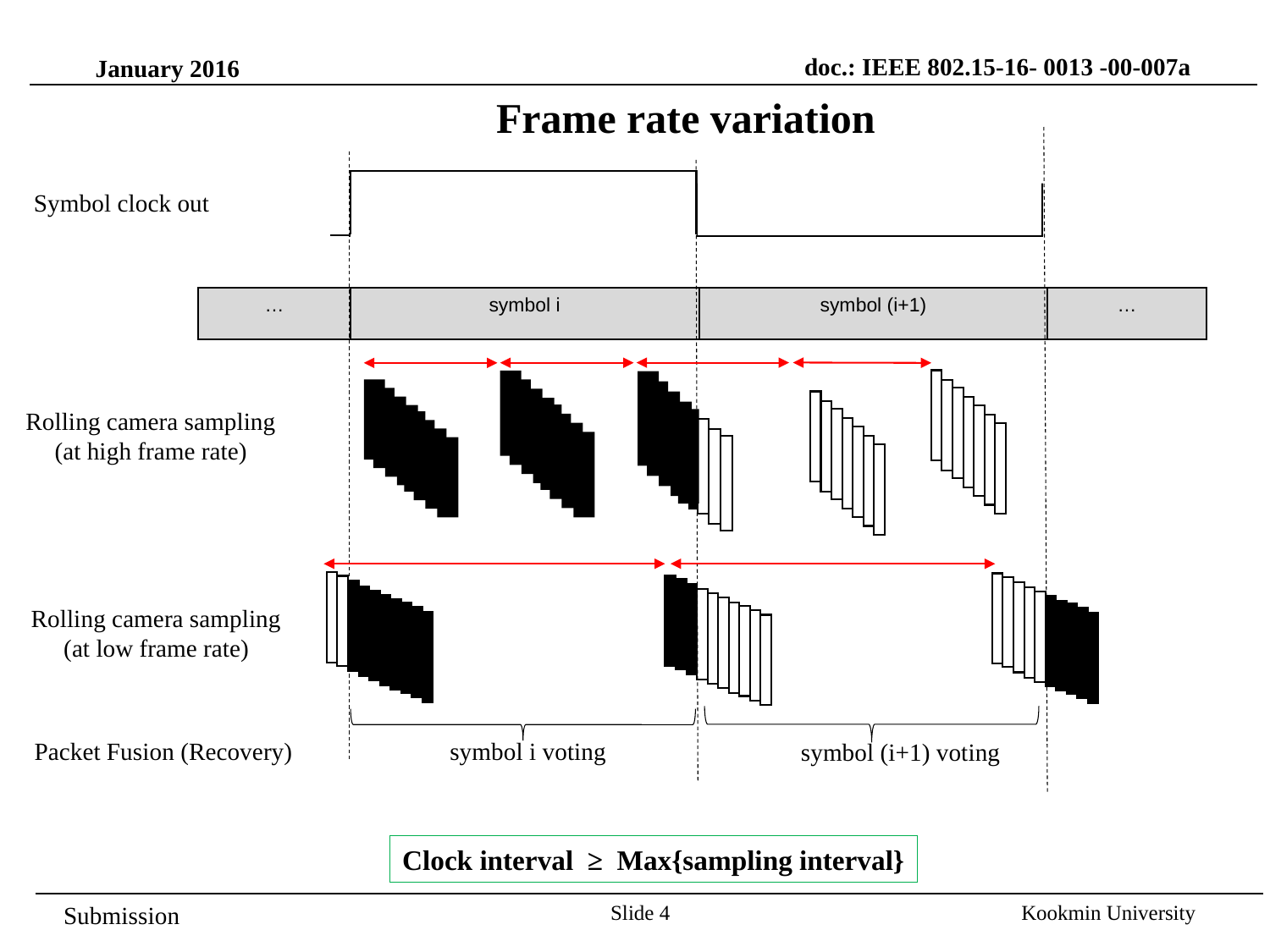

doc.: IEEE 802.15-16- 0013 -00-007a
January 2016
Frame rate variation

Symbol clock out
| … | symbol i | symbol (i+1) | … |
| --- | --- | --- | --- |

Rolling camera sampling
(at high frame rate)

Rolling camera sampling
(at low frame rate)
Packet Fusion (Recovery)
symbol i voting
symbol (i+1) voting
Clock interval  ≥  Max{sampling interval}
Slide 4
Kookmin University
Submission